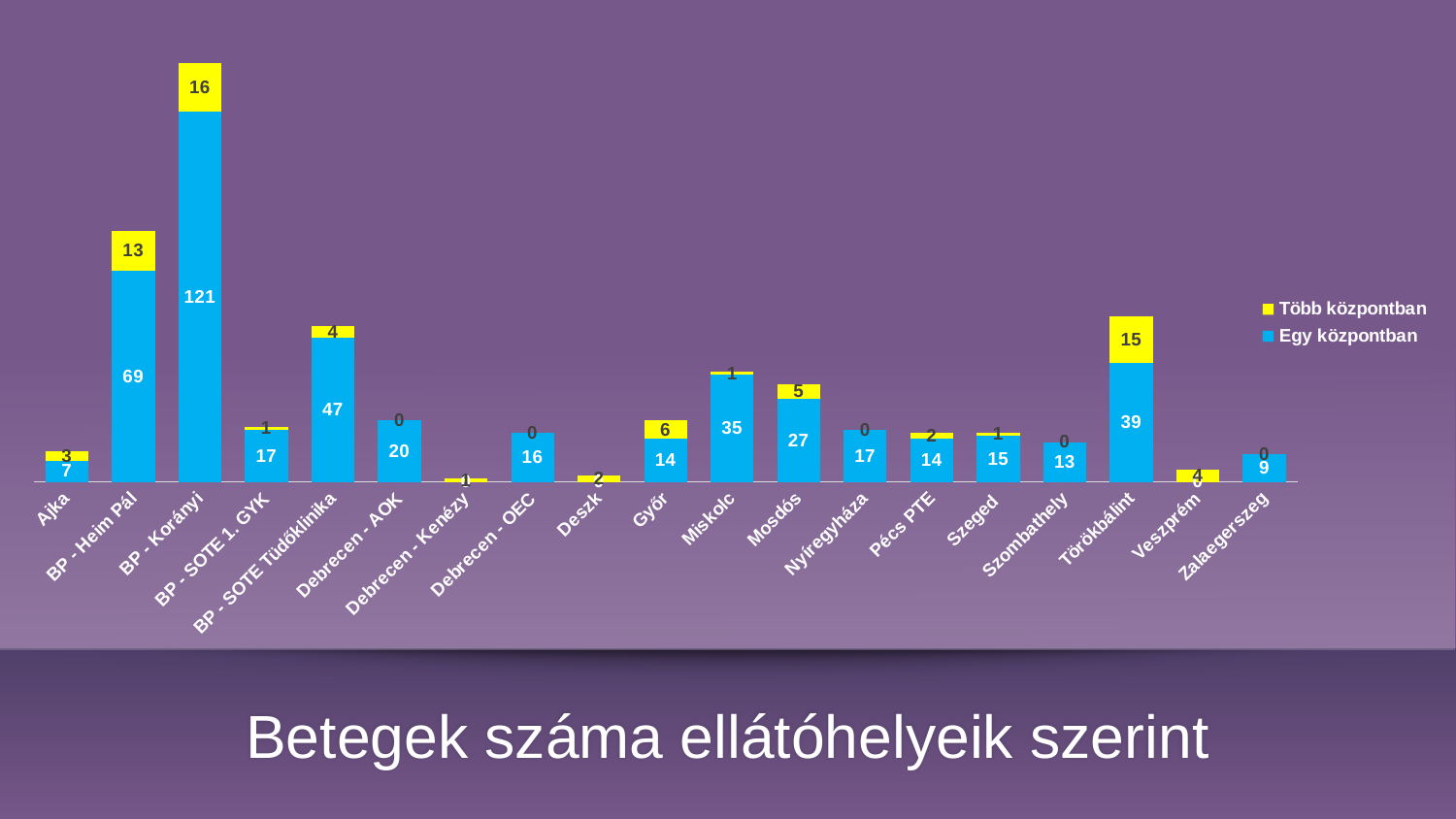

### Chart

| Category | Egy központban | Több központban |
|---|---|---|
| Ajka | 7.0 | 3.0 |
| BP - Heim Pál | 69.0 | 13.0 |
| BP - Korányi | 121.0 | 16.0 |
| BP - SOTE 1. GYK | 17.0 | 1.0 |
| BP - SOTE Tüdőklinika | 47.0 | 4.0 |
| Debrecen - AOK | 20.0 | 0.0 |
| Debrecen - Kenézy | 0.0 | 1.0 |
| Debrecen - OEC | 16.0 | 0.0 |
| Deszk | 0.0 | 2.0 |
| Győr | 14.0 | 6.0 |
| Miskolc | 35.0 | 1.0 |
| Mosdós | 27.0 | 5.0 |
| Nyíregyháza | 17.0 | 0.0 |
| Pécs PTE | 14.0 | 2.0 |
| Szeged  | 15.0 | 1.0 |
| Szombathely | 13.0 | 0.0 |
| Törökbálint | 39.0 | 15.0 |
| Veszprém | 0.0 | 4.0 |
| Zalaegerszeg | 9.0 | 0.0 |
Betegek száma ellátóhelyeik szerint